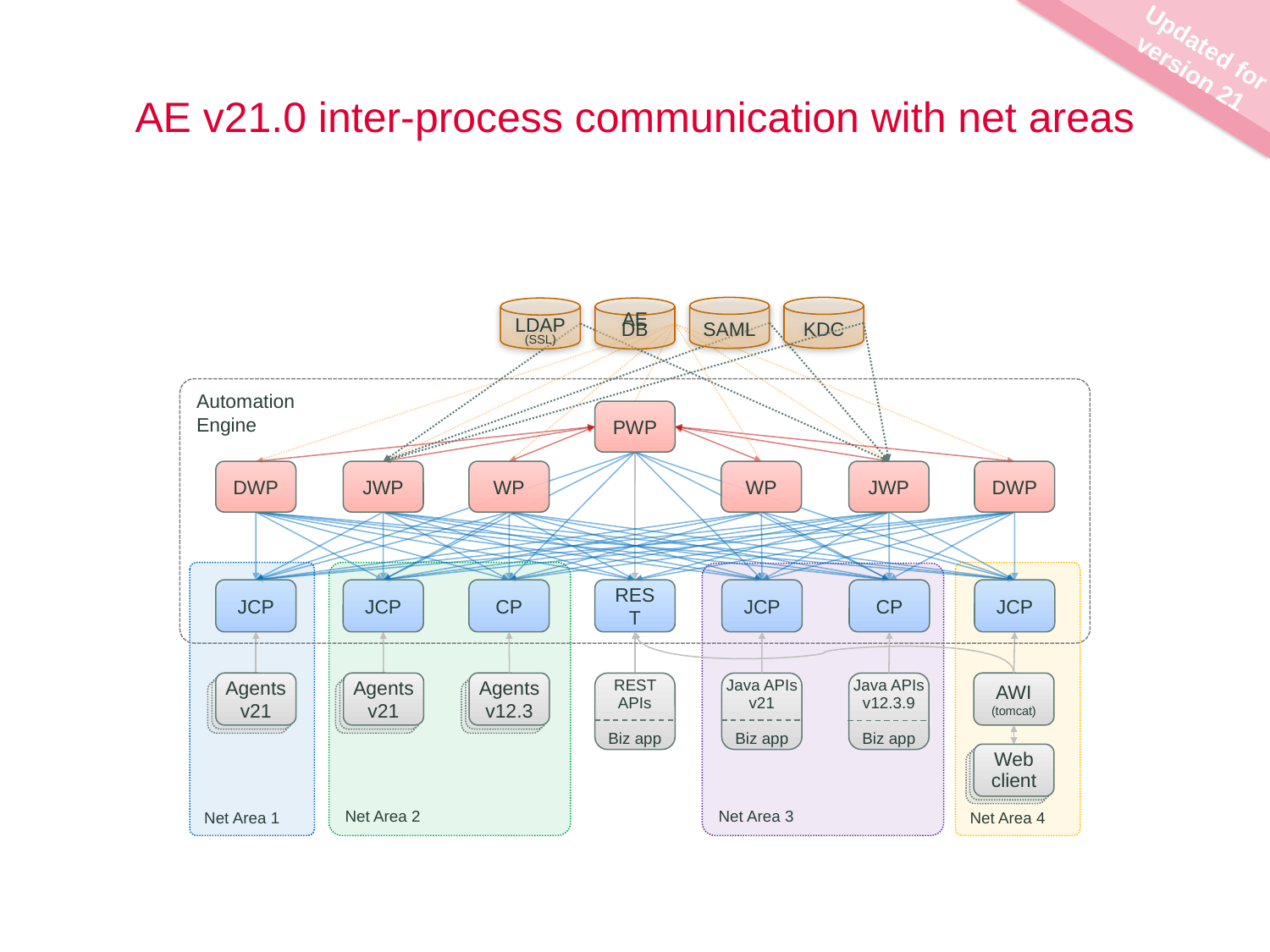

Updated for
version 21
# AE v21.0 inter-process communication with net areas
KDC
SAML
LDAP
(SSL)
AE DB
Automation
Engine
PWP
DWP
JWP
WP
WP
JWP
DWP
Net Area 1
Net Area 2
Net Area 4
Net Area 3
JCP
JCP
CP
REST
JCP
CP
JCP
Agents v21
Agents
v21
Agents v12.3
REST APIs
Biz app
Java APIs
v21
Biz app
Java APIs
v12.3.9
Biz app
AWI
(tomcat)

Web
client